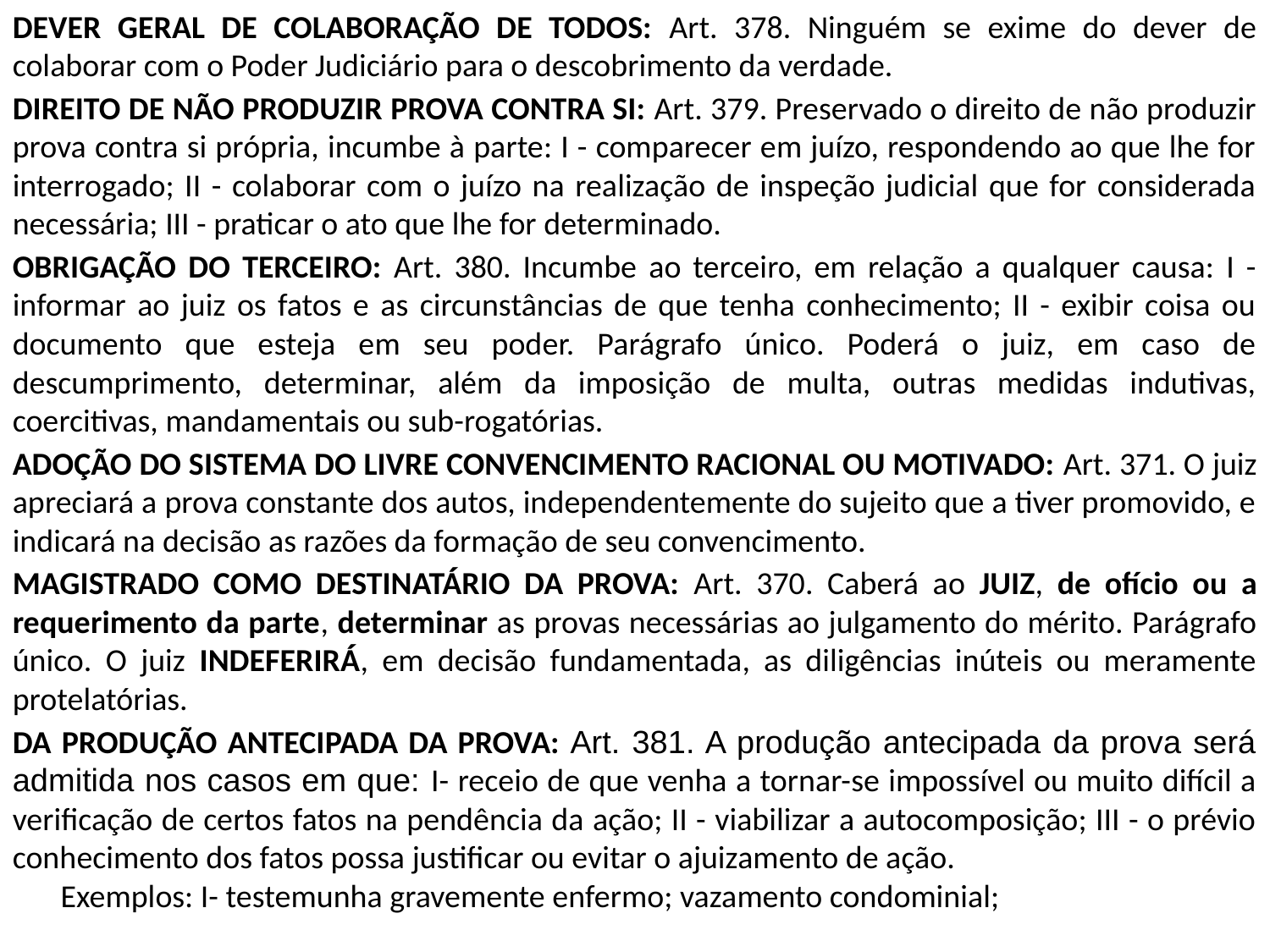

DEVER GERAL DE COLABORAÇÃO DE TODOS: Art. 378. Ninguém se exime do dever de colaborar com o Poder Judiciário para o descobrimento da verdade.
DIREITO DE NÃO PRODUZIR PROVA CONTRA SI: Art. 379. Preservado o direito de não produzir prova contra si própria, incumbe à parte: I - comparecer em juízo, respondendo ao que lhe for interrogado; II - colaborar com o juízo na realização de inspeção judicial que for considerada necessária; III - praticar o ato que lhe for determinado.
OBRIGAÇÃO DO TERCEIRO: Art. 380. Incumbe ao terceiro, em relação a qualquer causa: I - informar ao juiz os fatos e as circunstâncias de que tenha conhecimento; II - exibir coisa ou documento que esteja em seu poder. Parágrafo único. Poderá o juiz, em caso de descumprimento, determinar, além da imposição de multa, outras medidas indutivas, coercitivas, mandamentais ou sub-rogatórias.
ADOÇÃO DO SISTEMA DO LIVRE CONVENCIMENTO RACIONAL OU MOTIVADO: Art. 371. O juiz apreciará a prova constante dos autos, independentemente do sujeito que a tiver promovido, e indicará na decisão as razões da formação de seu convencimento.
MAGISTRADO COMO DESTINATÁRIO DA PROVA: Art. 370. Caberá ao JUIZ, de ofício ou a requerimento da parte, determinar as provas necessárias ao julgamento do mérito. Parágrafo único. O juiz INDEFERIRÁ, em decisão fundamentada, as diligências inúteis ou meramente protelatórias.
DA PRODUÇÃO ANTECIPADA DA PROVA: Art. 381. A produção antecipada da prova será admitida nos casos em que: I- receio de que venha a tornar-se impossível ou muito difícil a verificação de certos fatos na pendência da ação; II - viabilizar a autocomposição; III - o prévio conhecimento dos fatos possa justificar ou evitar o ajuizamento de ação.
	Exemplos: I- testemunha gravemente enfermo; vazamento condominial;